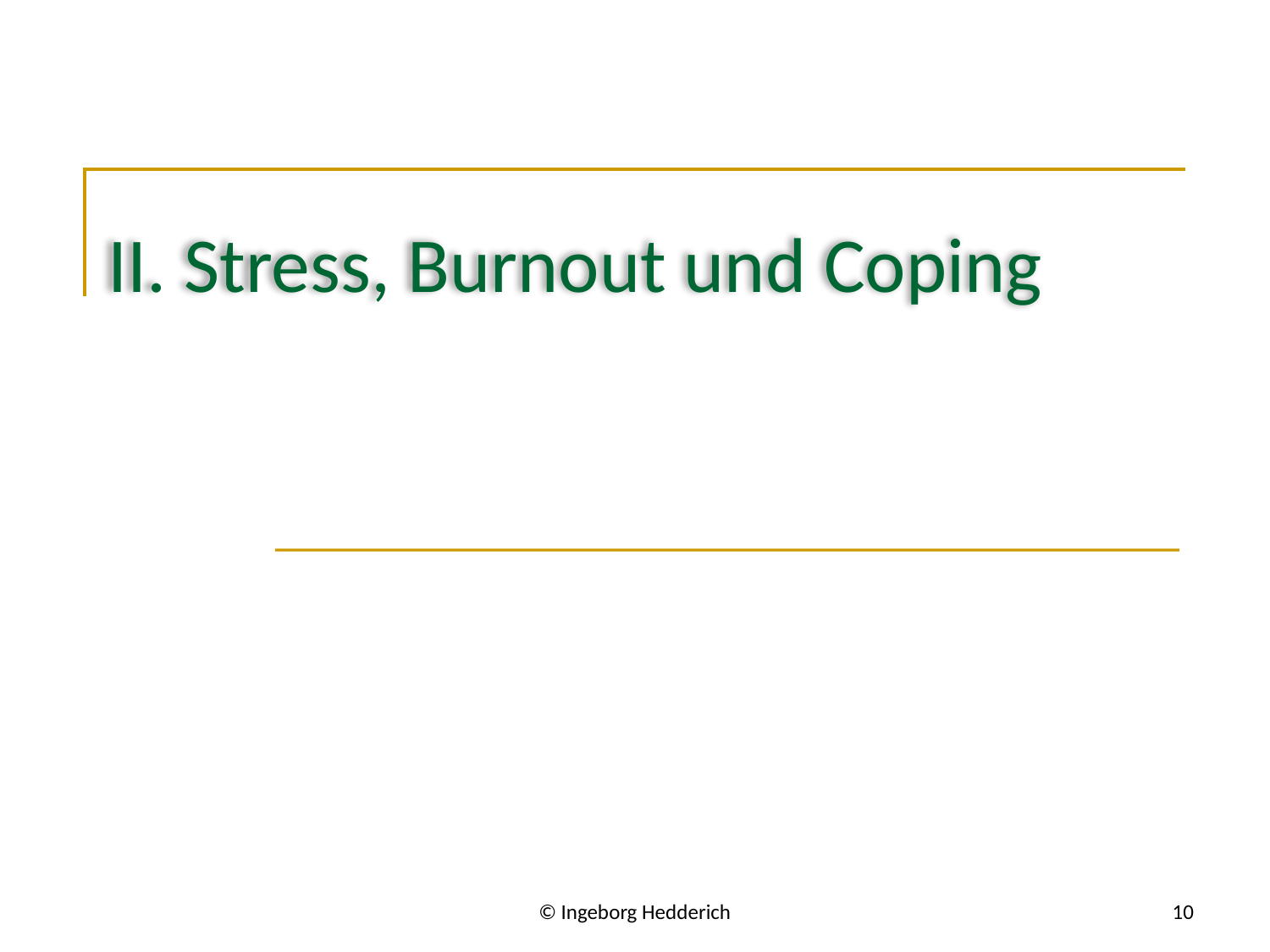

# II. Stress, Burnout und Coping
© Ingeborg Hedderich
10